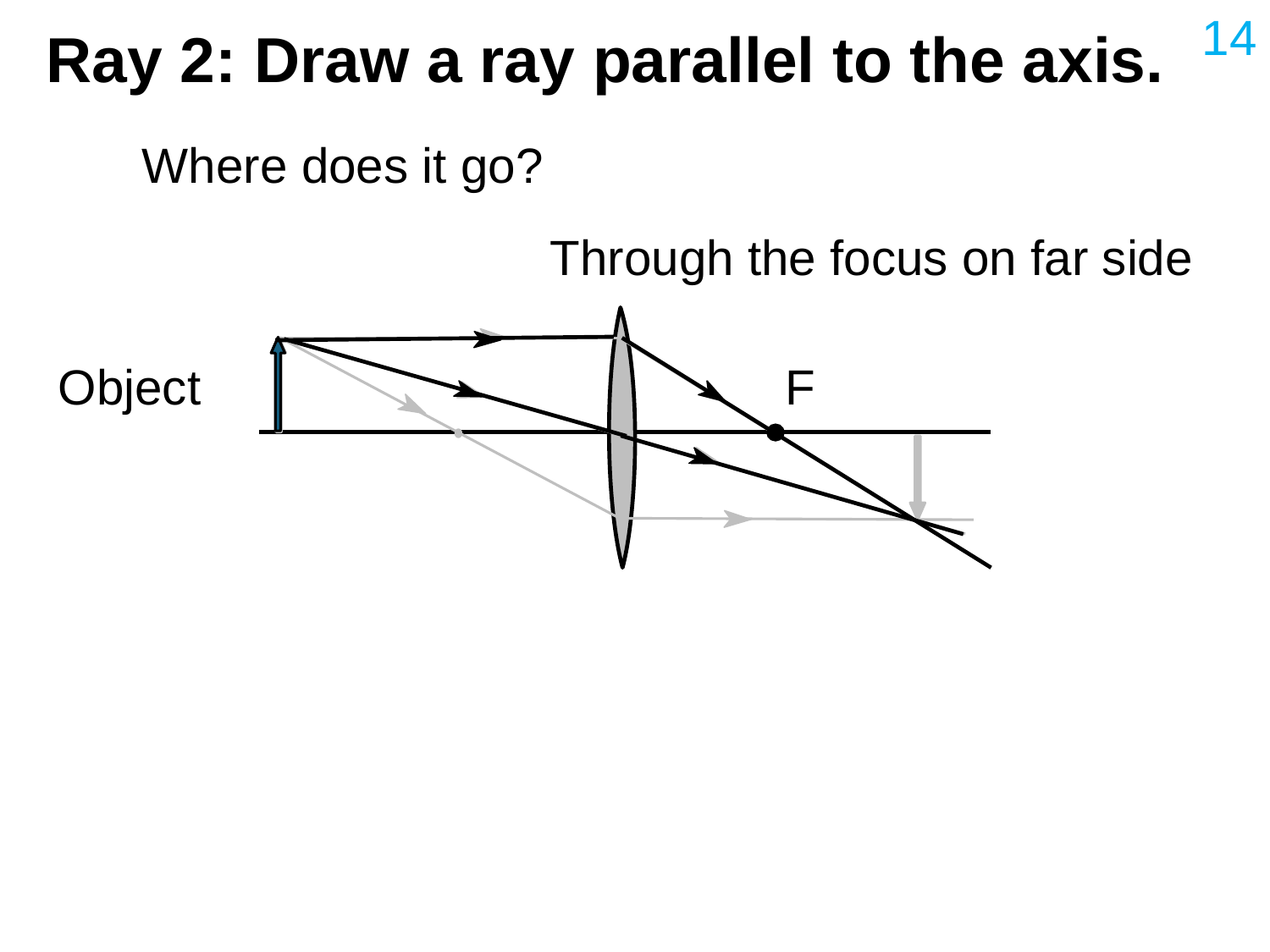

14
# Ray 2: Draw a ray parallel to the axis.
Where does it go?
Through the focus on far side

Object
F